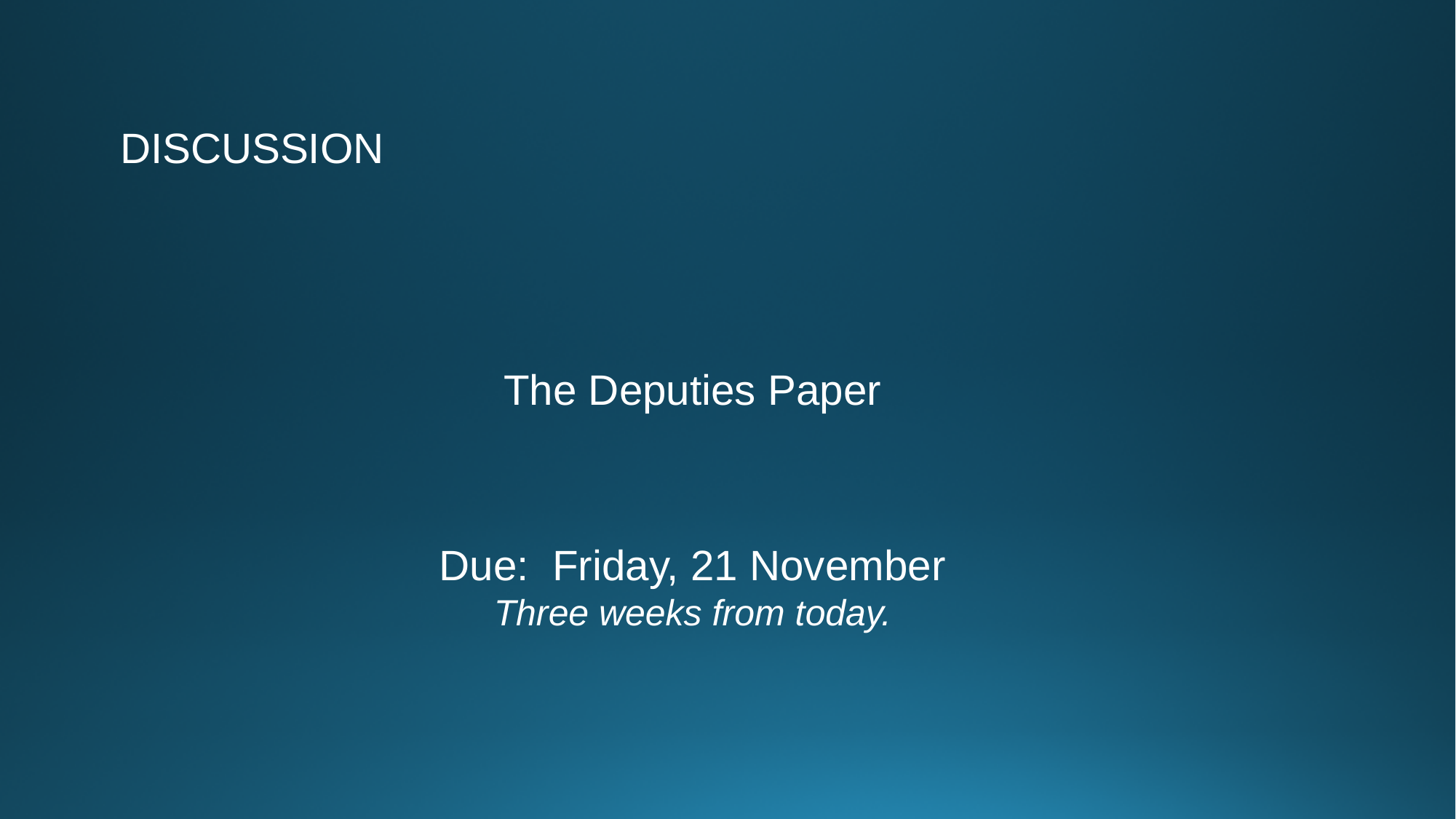

DISCUSSION
The Deputies Paper
Due:  Friday, 21 November
Three weeks from today.